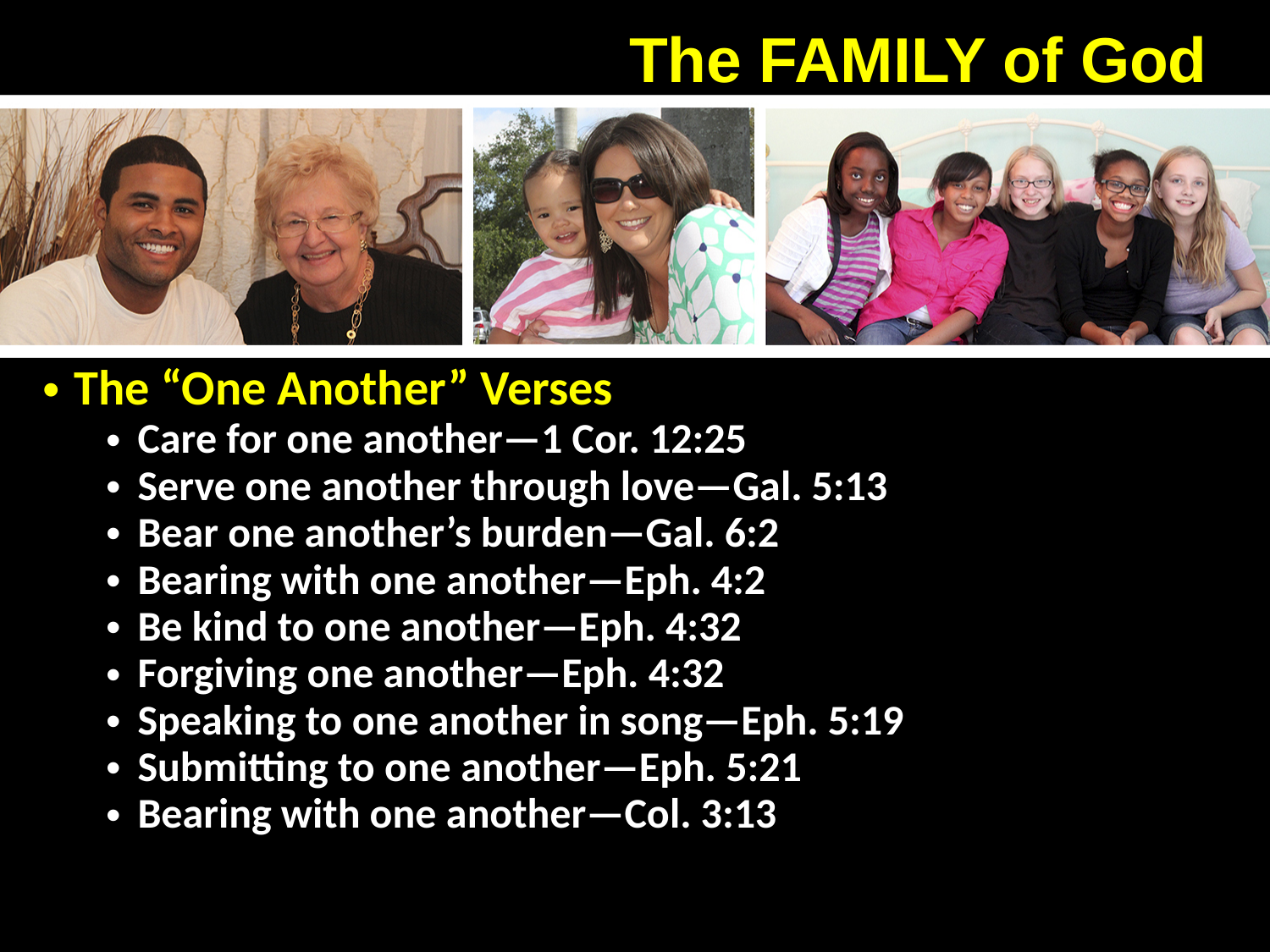

The “One Another” Verses
Care for one another—1 Cor. 12:25
Serve one another through love—Gal. 5:13
Bear one another’s burden—Gal. 6:2
Bearing with one another—Eph. 4:2
Be kind to one another—Eph. 4:32
Forgiving one another—Eph. 4:32
Speaking to one another in song—Eph. 5:19
Submitting to one another—Eph. 5:21
Bearing with one another—Col. 3:13